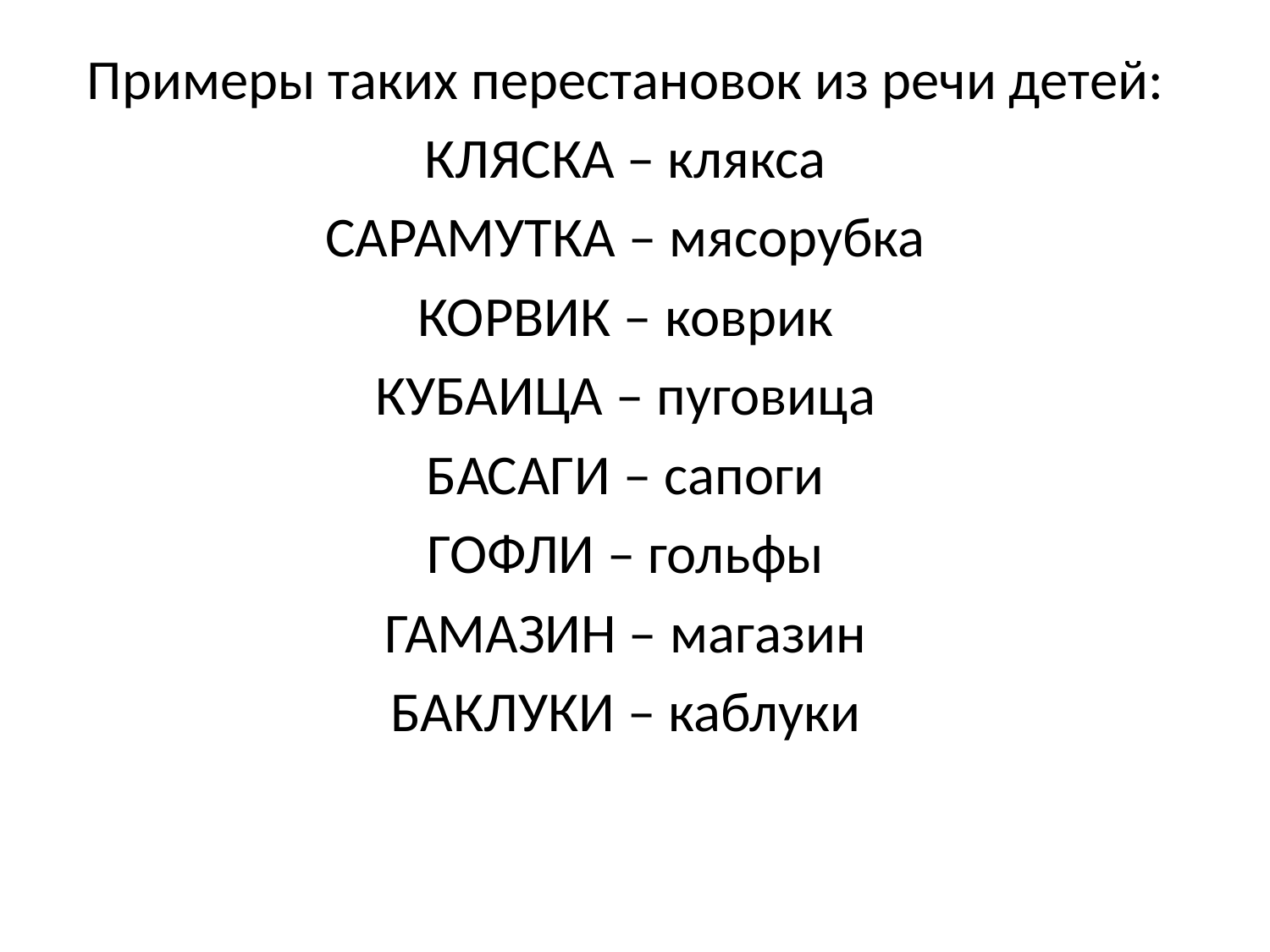

Примеры таких перестановок из речи детей:
КЛЯСКА – клякса
САРАМУТКА – мясорубка
КОРВИК – коврик
КУБАИЦА – пуговица
БАСАГИ – сапоги
ГОФЛИ – гольфы
ГАМАЗИН – магазин
БАКЛУКИ – каблуки